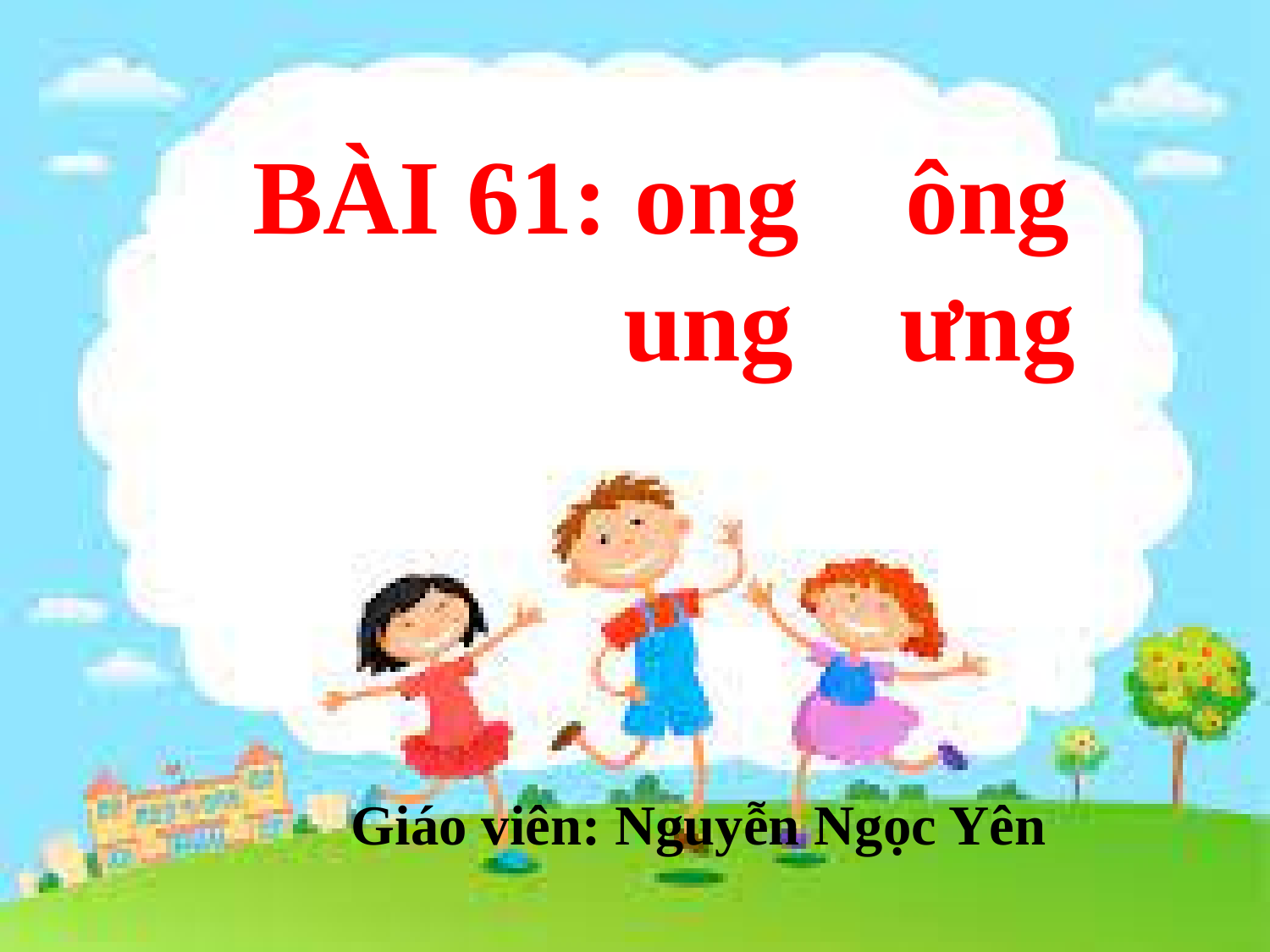

BÀI 61: ong    ông
              ung    ưng

Giáo viên: Nguyễn Ngọc Yên